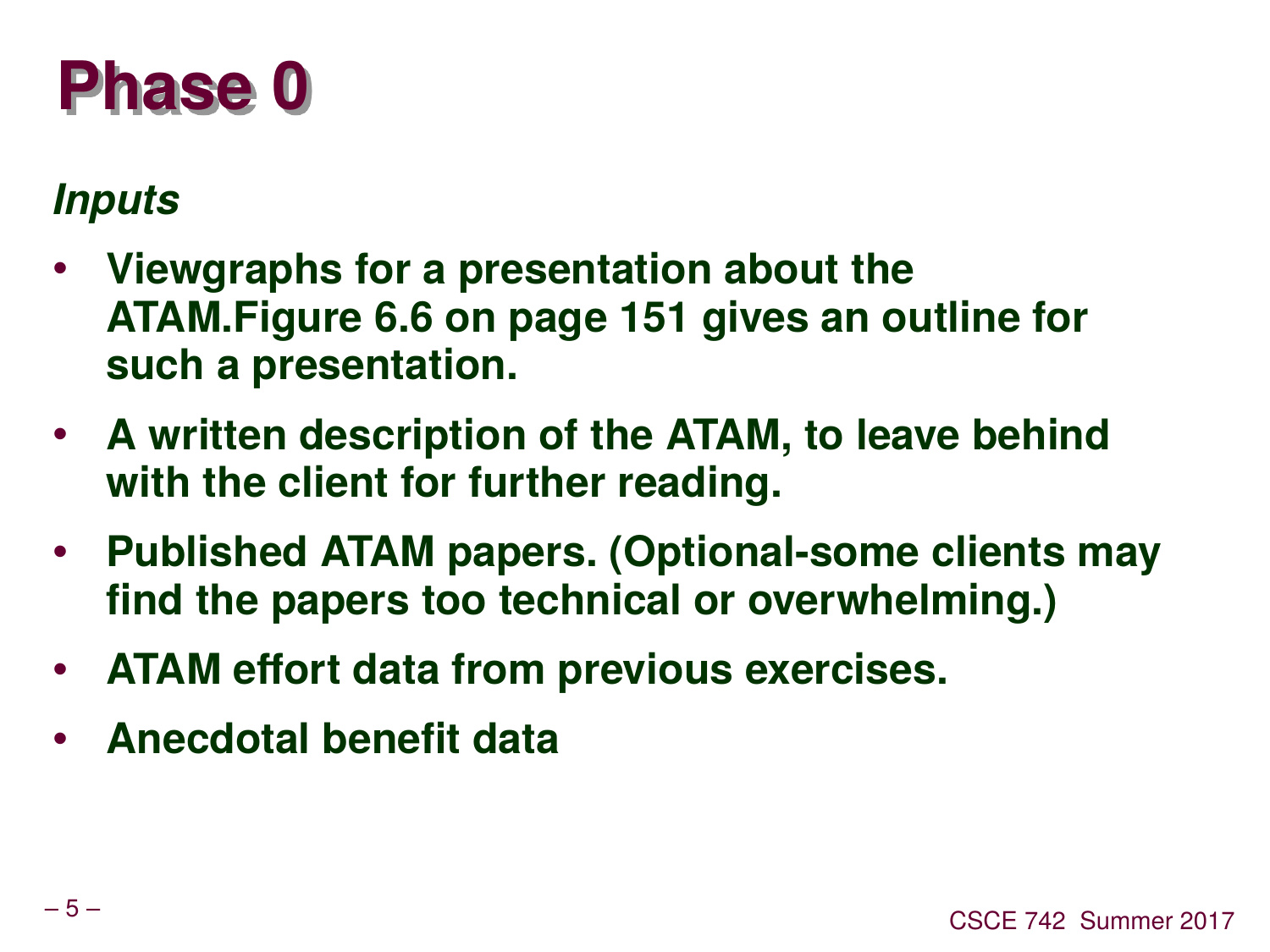

# Phase 0
Inputs
Viewgraphs for a presentation about the ATAM.Figure 6.6 on page 151 gives an outline for such a presentation.
A written description of the ATAM, to leave behind with the client for further reading.
Published ATAM papers. (Optional-some clients may find the papers too technical or overwhelming.)
ATAM effort data from previous exercises.
Anecdotal benefit data